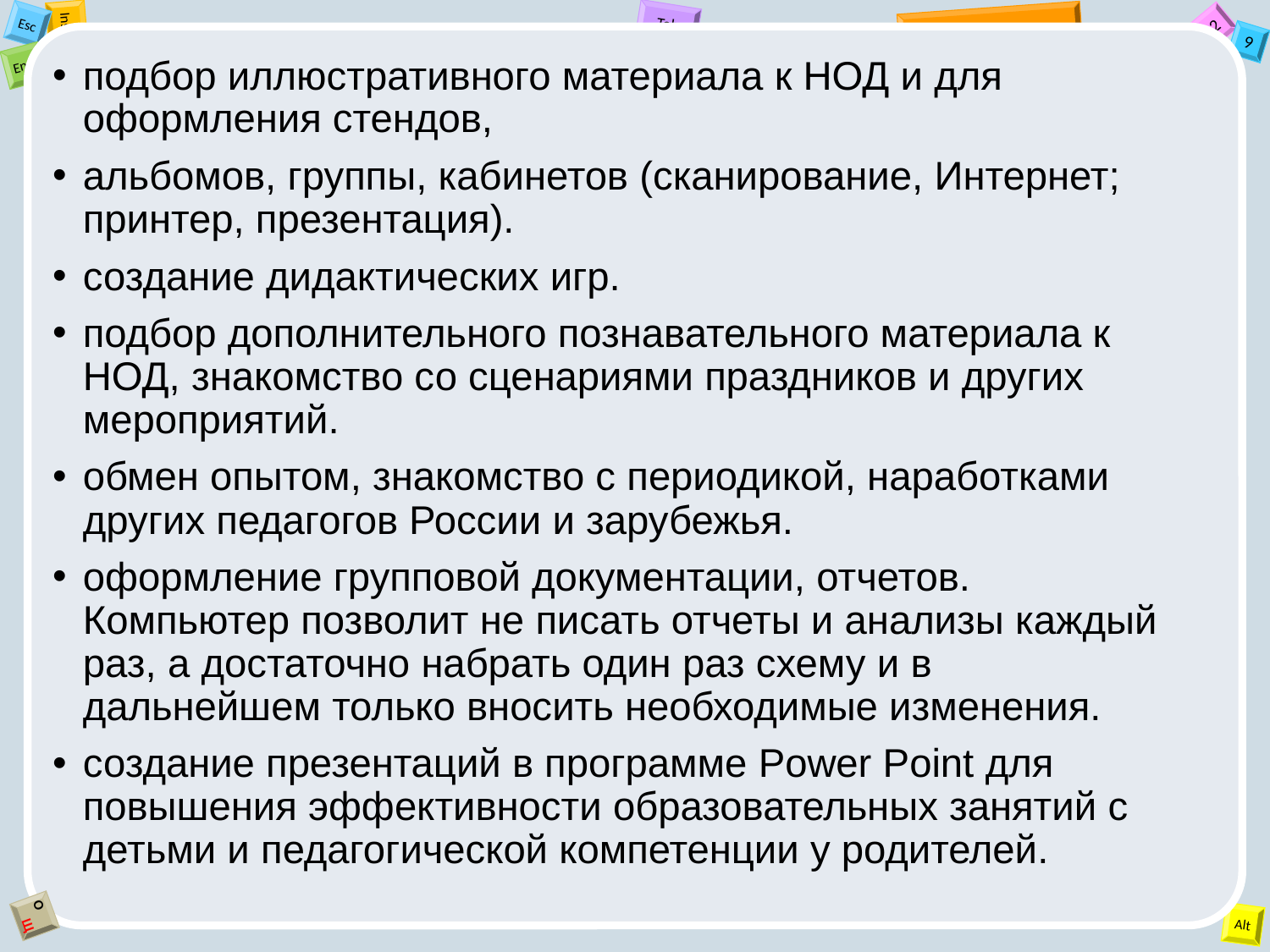

подбор иллюстративного материала к НОД и для оформления стендов,
альбомов, группы, кабинетов (сканирование, Интернет; принтер, презентация).
создание дидактических игр.
подбор дополнительного познавательного материала к НОД, знакомство со сценариями праздников и других мероприятий.
обмен опытом, знакомство с периодикой, наработками других педагогов России и зарубежья.
оформление групповой документации, отчетов. Компьютер позволит не писать отчеты и анализы каждый раз, а достаточно набрать один раз схему и в дальнейшем только вносить необходимые изменения.
создание презентаций в программе Power Point для повышения эффективности образовательных занятий с детьми и педагогической компетенции у родителей.